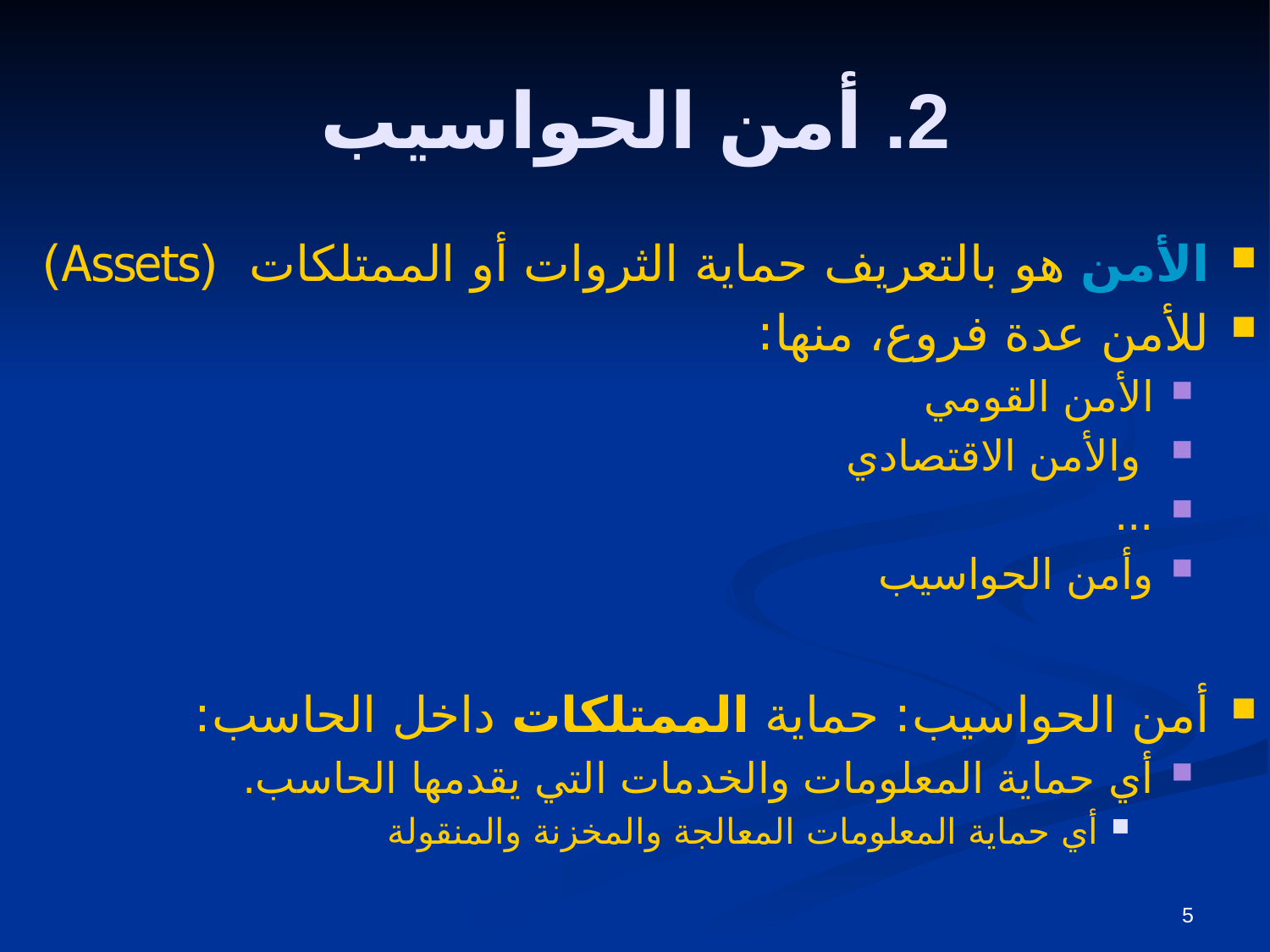

# 2. أمن الحواسيب
الأمن هو بالتعريف حماية الثروات أو الممتلكات  (Assets)
للأمن عدة فروع، منها:
الأمن القومي
 والأمن الاقتصادي
...
وأمن الحواسيب

أمن الحواسيب: حماية الممتلكات داخل الحاسب:
أي حماية المعلومات والخدمات التي يقدمها الحاسب.
أي حماية المعلومات المعالجة والمخزنة والمنقولة
5